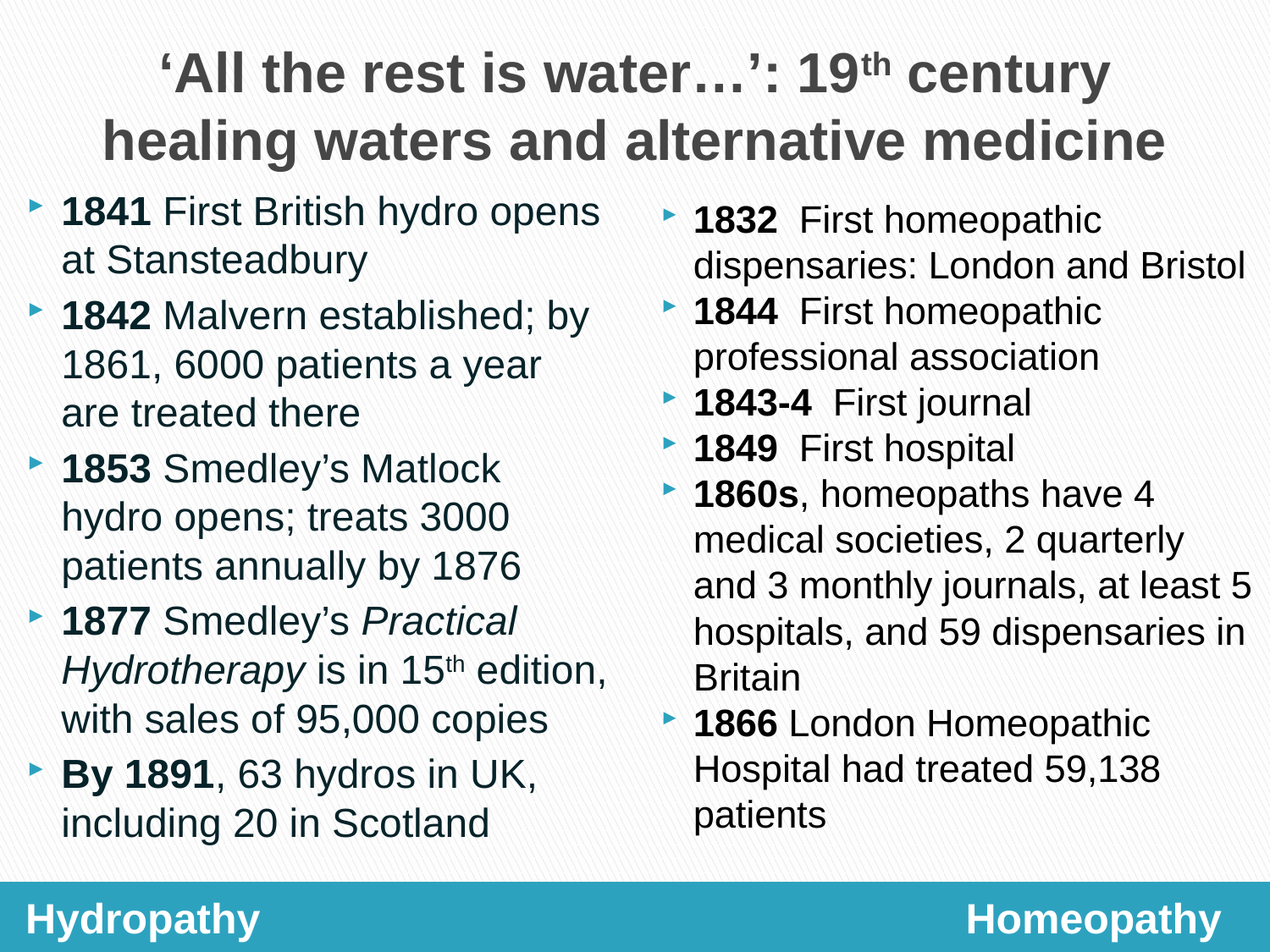

# ‘All the rest is water…’: 19th century healing waters and alternative medicine
1841 First British hydro opens at Stansteadbury
1842 Malvern established; by 1861, 6000 patients a year are treated there
1853 Smedley’s Matlock hydro opens; treats 3000 patients annually by 1876
1877 Smedley’s Practical Hydrotherapy is in 15th edition, with sales of 95,000 copies
By 1891, 63 hydros in UK, including 20 in Scotland
1832  First homeopathic dispensaries: London and Bristol
1844  First homeopathic professional association
1843-4  First journal
1849  First hospital
1860s, homeopaths have 4 medical societies, 2 quarterly and 3 monthly journals, at least 5 hospitals, and 59 dispensaries in Britain
1866 London Homeopathic Hospital had treated 59,138 patients
Hydropathy
Homeopathy